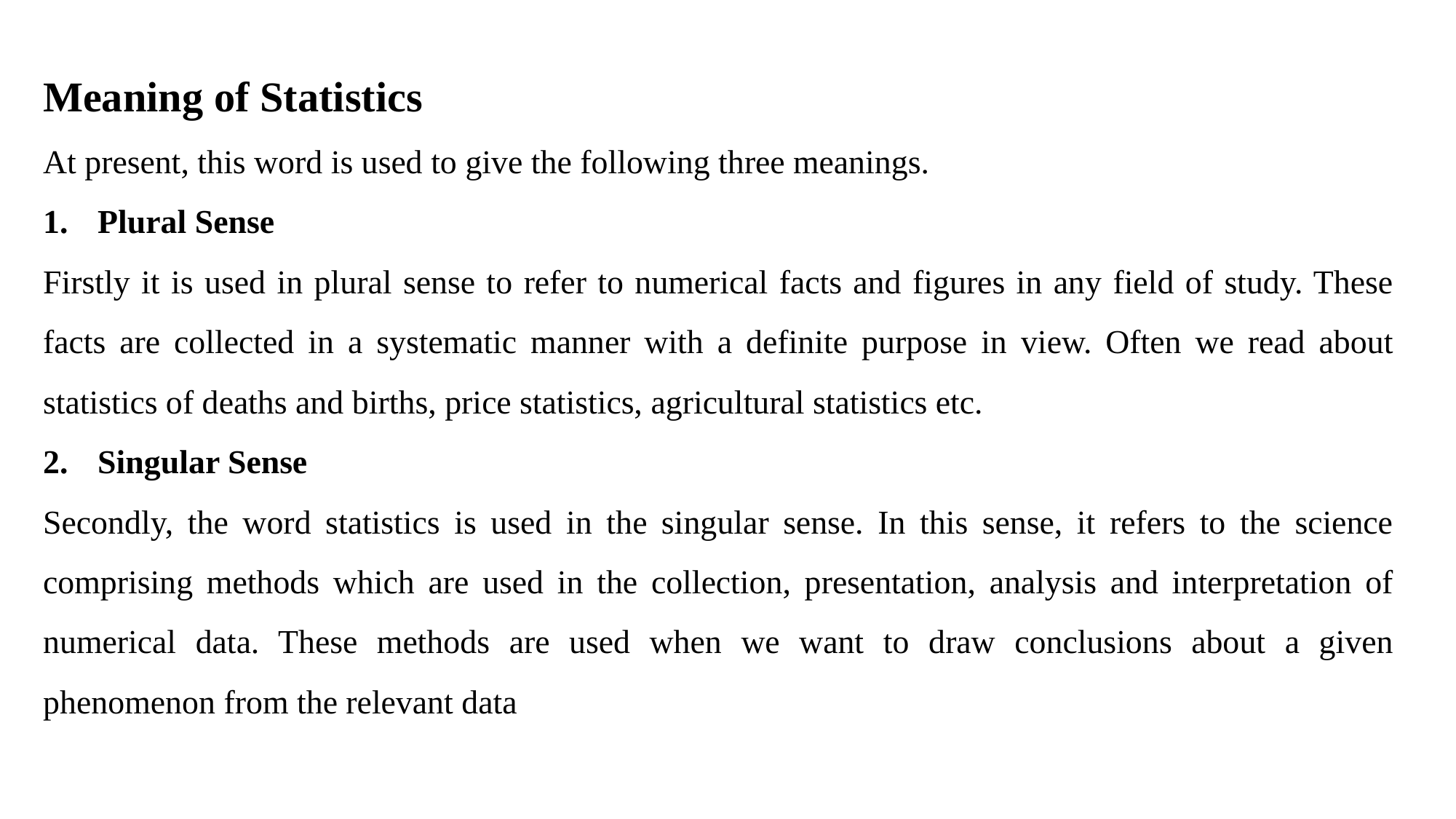

Meaning of Statistics
At present, this word is used to give the following three meanings.
Plural Sense
Firstly it is used in plural sense to refer to numerical facts and figures in any field of study. These facts are collected in a systematic manner with a definite purpose in view. Often we read about statistics of deaths and births, price statistics, agricultural statistics etc.
Singular Sense
Secondly, the word statistics is used in the singular sense. In this sense, it refers to the science comprising methods which are used in the collection, presentation, analysis and interpretation of numerical data. These methods are used when we want to draw conclusions about a given phenomenon from the relevant data